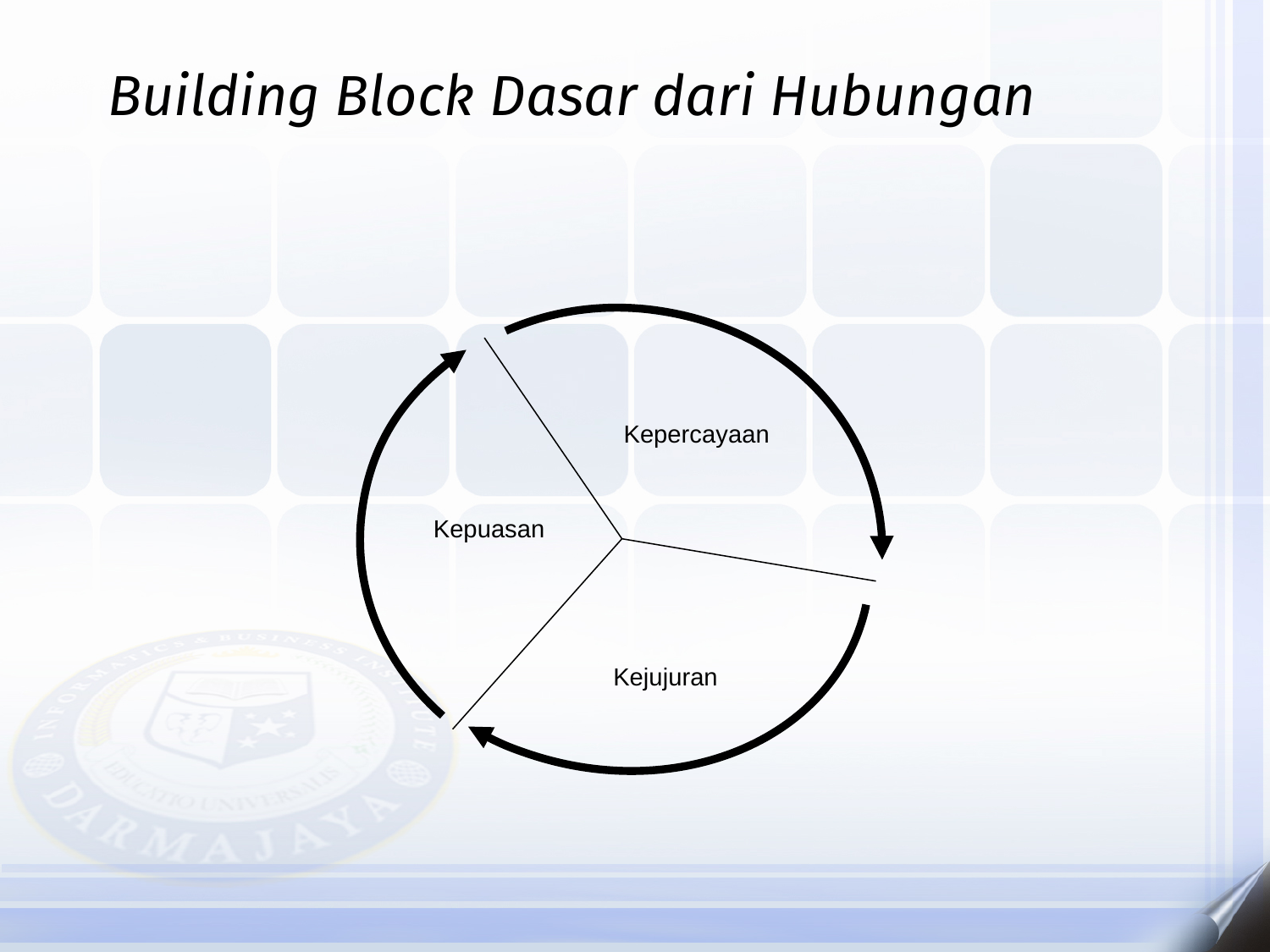

Building Block Dasar dari Hubungan

Kepercayaan

Kepuasan

Kejujuran